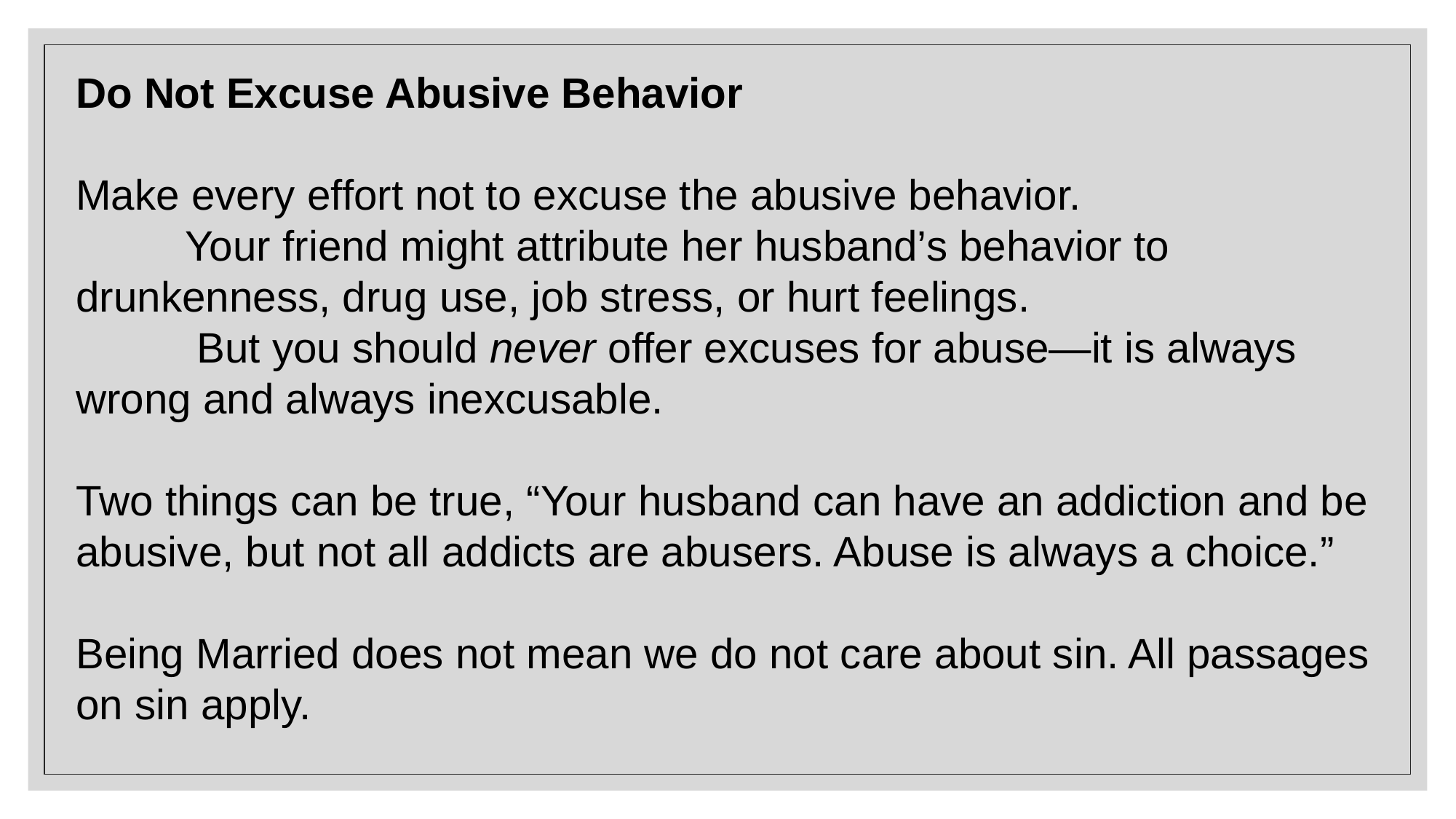

Do Not Excuse Abusive Behavior
Make every effort not to excuse the abusive behavior.
	Your friend might attribute her husband’s behavior to drunkenness, drug use, job stress, or hurt feelings.
	 But you should never offer excuses for abuse—it is always wrong and always inexcusable.

Two things can be true, “Your husband can have an addiction and be abusive, but not all addicts are abusers. Abuse is always a choice.”

Being Married does not mean we do not care about sin. All passages on sin apply.